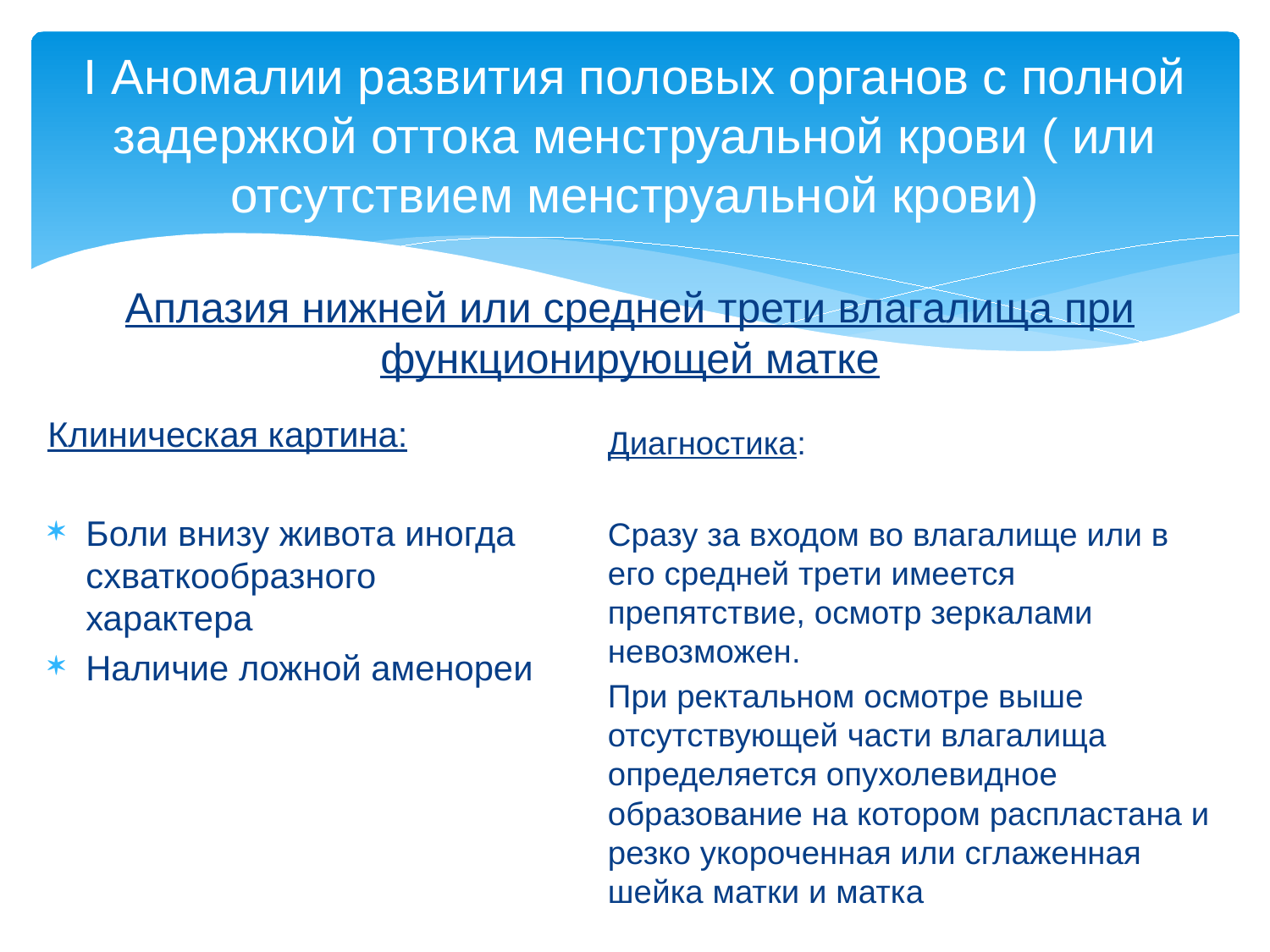

# I Аномалии развития половых органов с полной задержкой оттока менструальной крови ( или отсутствием менструальной крови)
Аплазия нижней или средней трети влагалища при функционирующей матке
Клиническая картина:

Боли внизу живота иногда схваткообразного характера
Наличие ложной аменореи
Диагностика:

Сразу за входом во влагалище или в его средней трети имеется препятствие, осмотр зеркалами невозможен.
При ректальном осмотре выше отсутствующей части влагалища определяется опухолевидное образование на котором распластана и резко укороченная или сглаженная шейка матки и матка